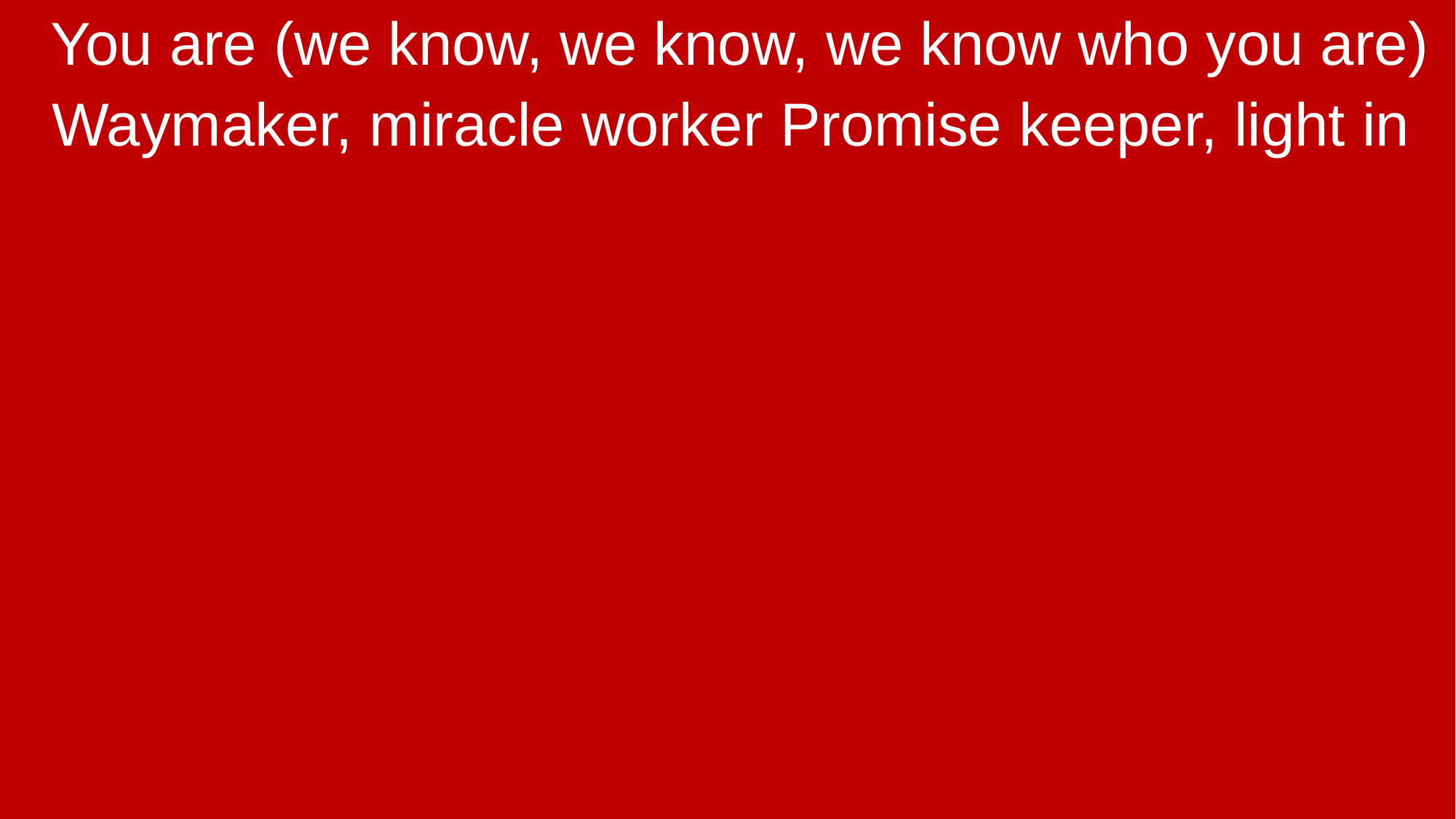

You are (we know, we know, we know who you are)
Waymaker, miracle worker Promise keeper, light in